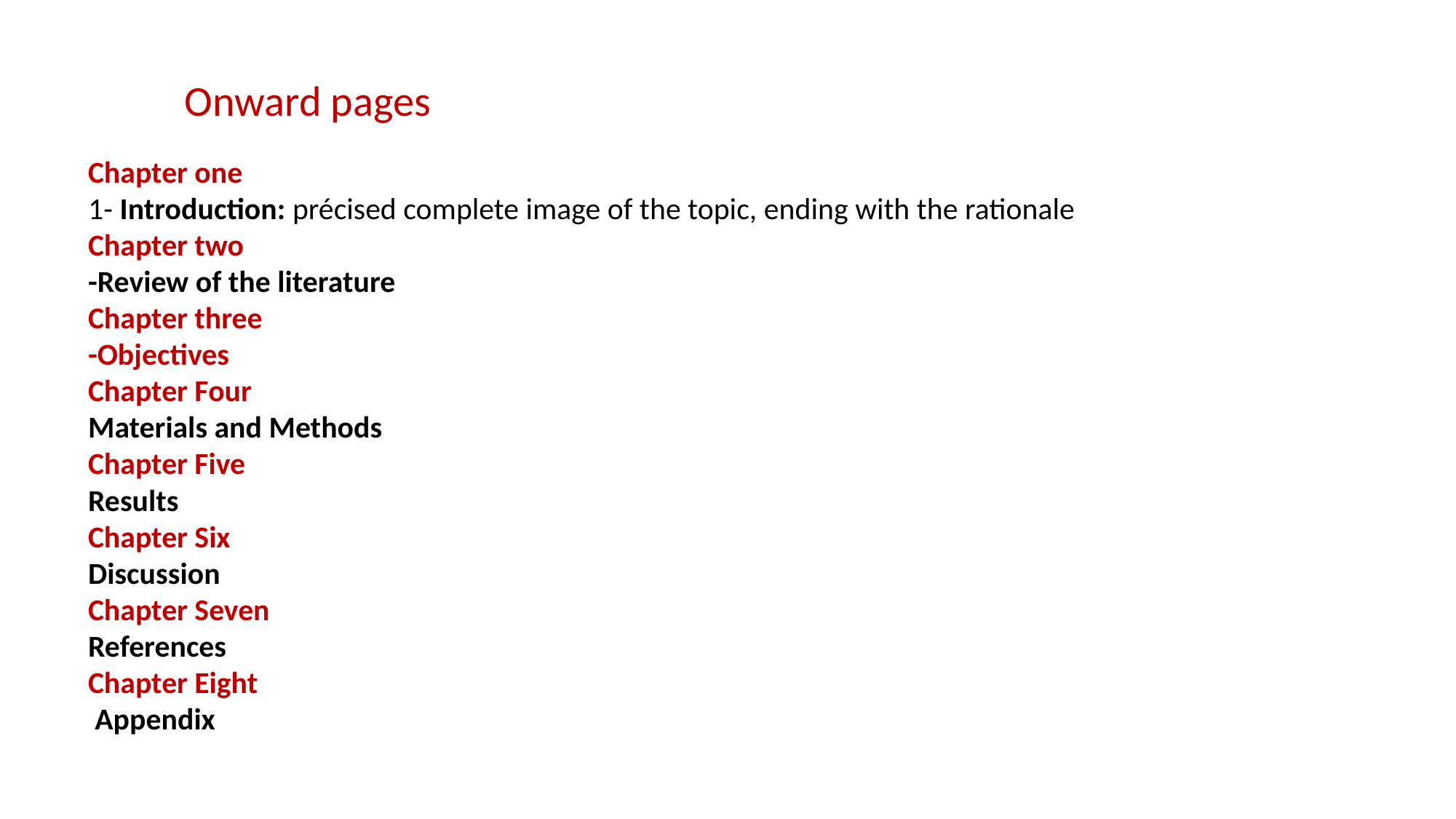

Onward pages
Chapter one
1- Introduction: précised complete image of the topic, ending with the rationale
Chapter two
-Review of the literature
Chapter three
-Objectives
Chapter Four
Materials and Methods
Chapter Five
Results
Chapter Six
Discussion
Chapter Seven
References
Chapter Eight
 Appendix